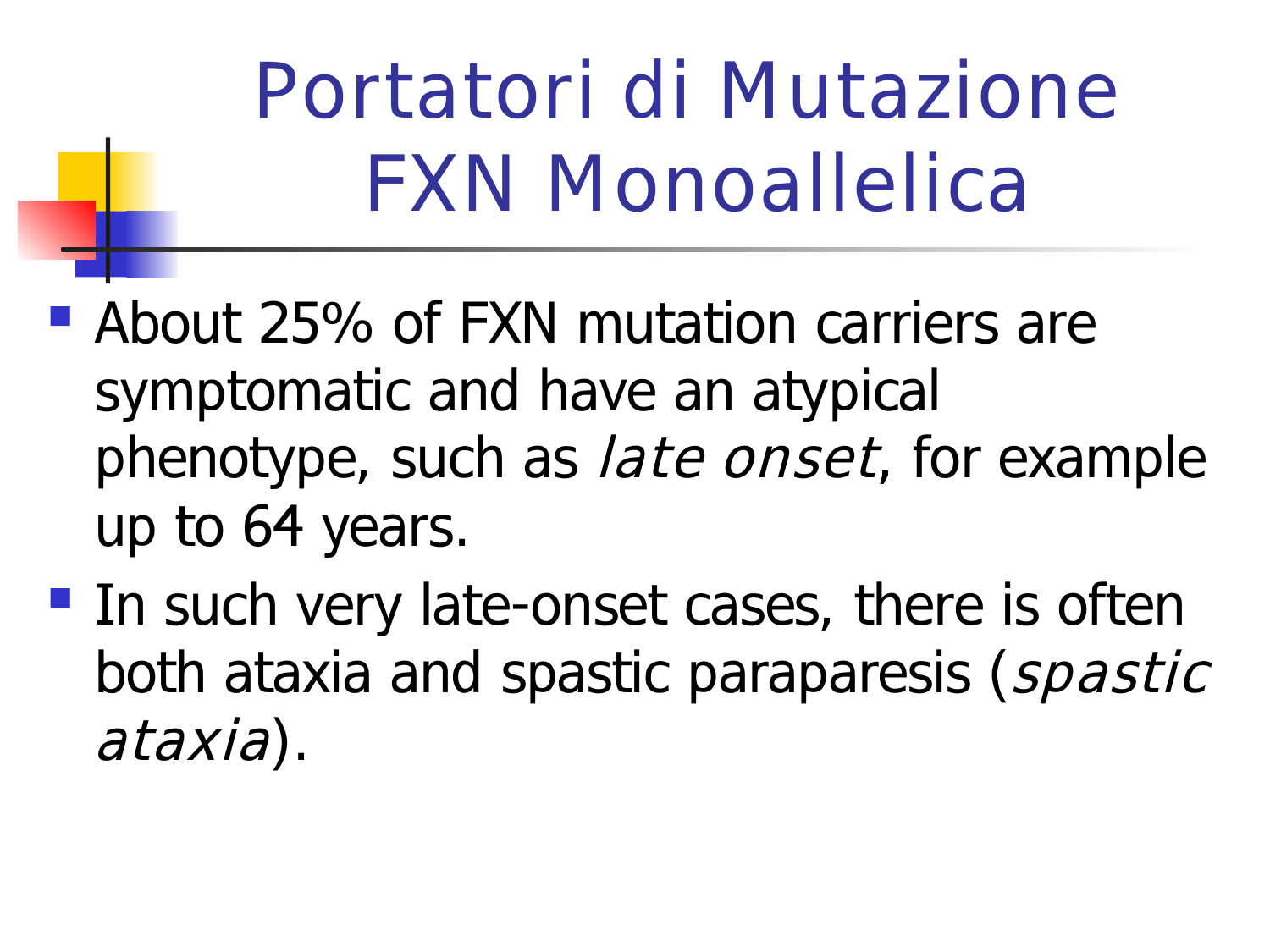

# Portatori di Mutazione FXN Monoallelica
About 25% of FXN mutation carriers are symptomatic and have an atypical phenotype, such as late onset, for example up to 64 years.
In such very late-onset cases, there is often both ataxia and spastic paraparesis (spastic ataxia).